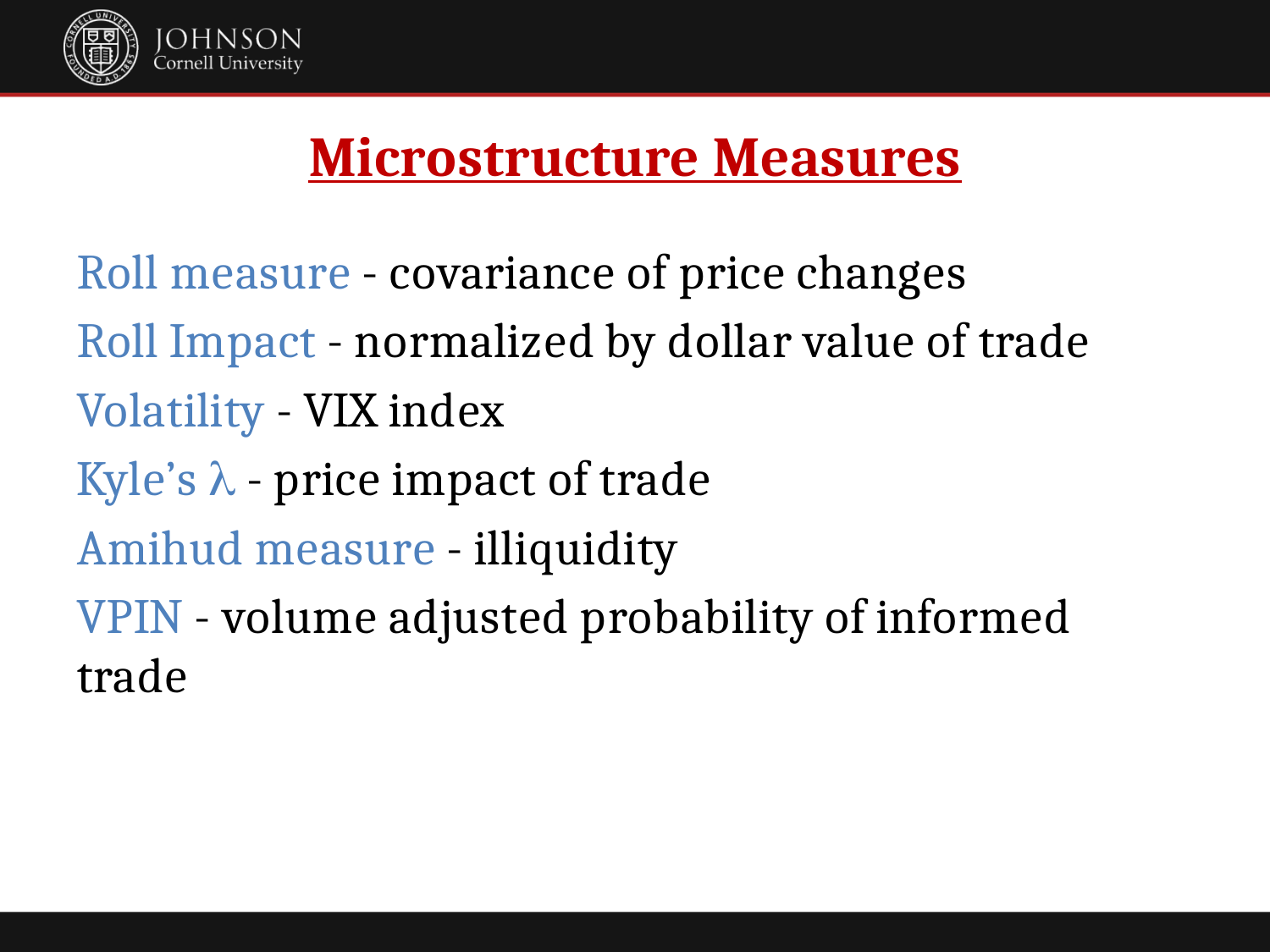

# Microstructure Measures
Roll measure - covariance of price changes
Roll Impact - normalized by dollar value of trade
Volatility - VIX index
Kyle’s λ - price impact of trade
Amihud measure - illiquidity
VPIN - volume adjusted probability of informed trade